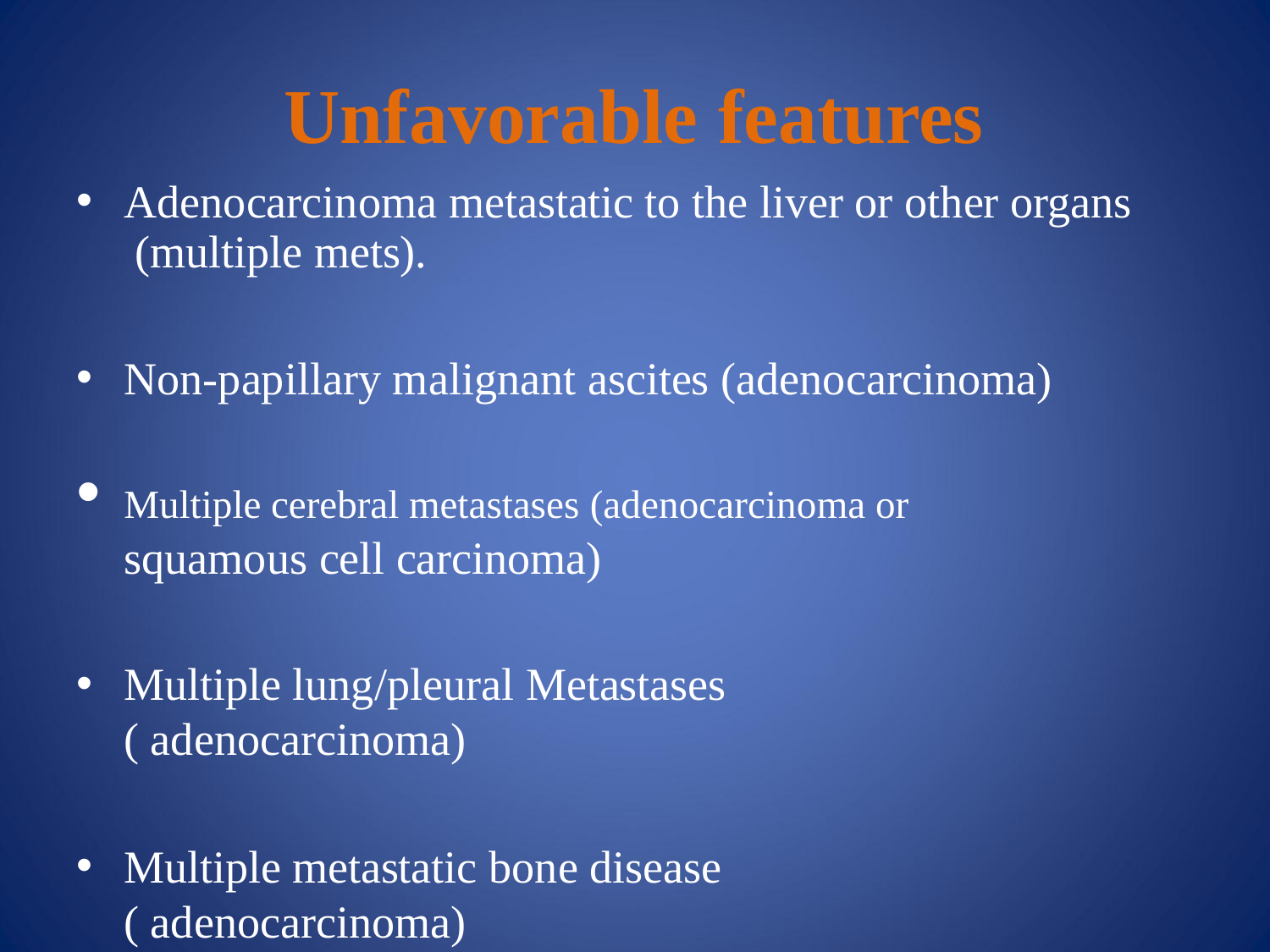

# Unfavorable features
Adenocarcinoma metastatic to the liver or other organs  (multiple mets).

Non-papillary malignant ascites (adenocarcinoma)

Multiple cerebral metastases (adenocarcinoma or  squamous cell carcinoma)

Multiple lung/pleural Metastases ( adenocarcinoma)

Multiple metastatic bone disease ( adenocarcinoma)